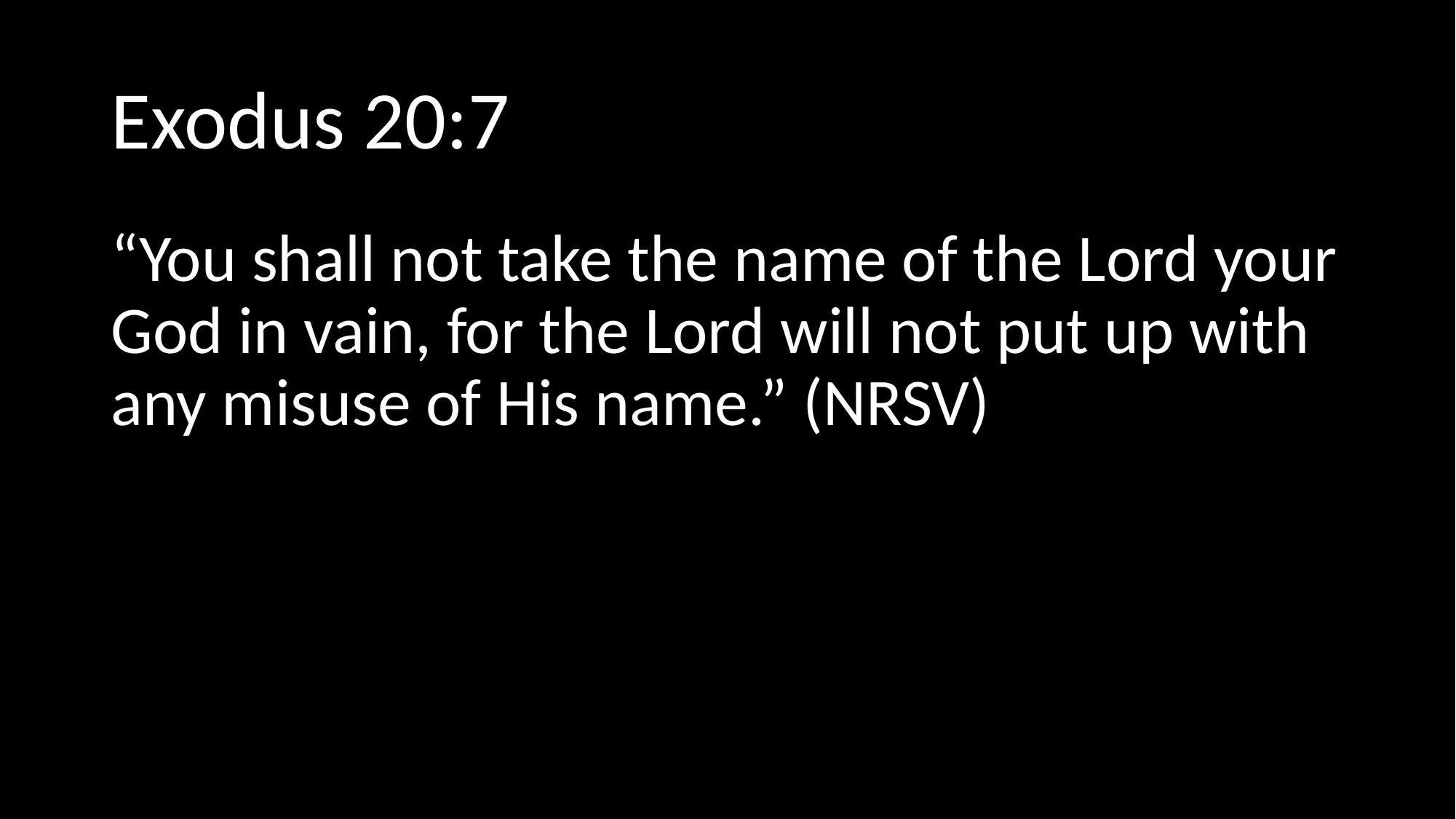

# Exodus 20:7
“You shall not take the name of the Lord your God in vain, for the Lord will not put up with any misuse of His name.” (NRSV)